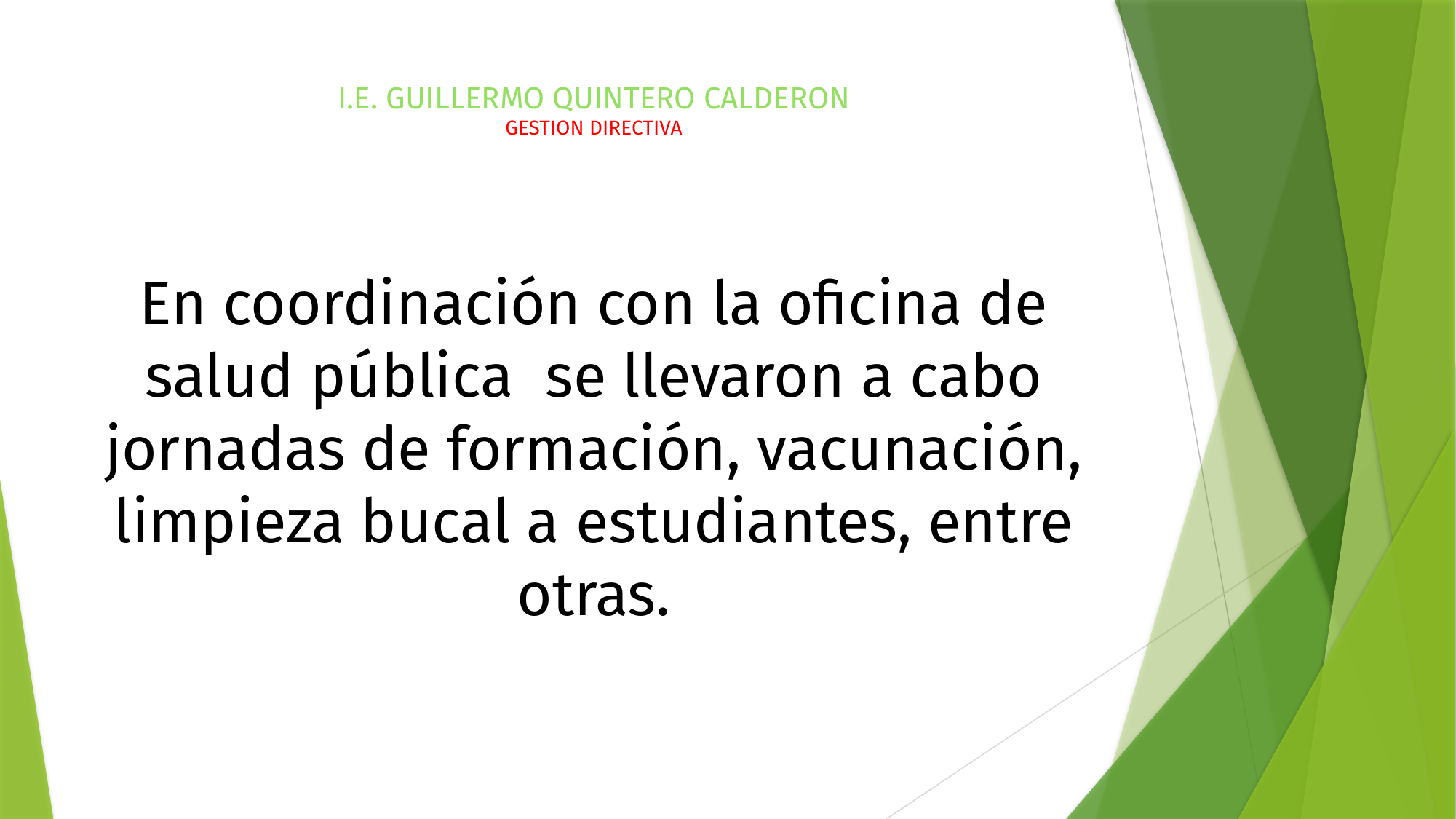

# I.E. GUILLERMO QUINTERO CALDERON GESTION DIRECTIVA
En coordinación con la oficina de salud pública  se llevaron a cabo jornadas de formación, vacunación, limpieza bucal a estudiantes, entre otras.